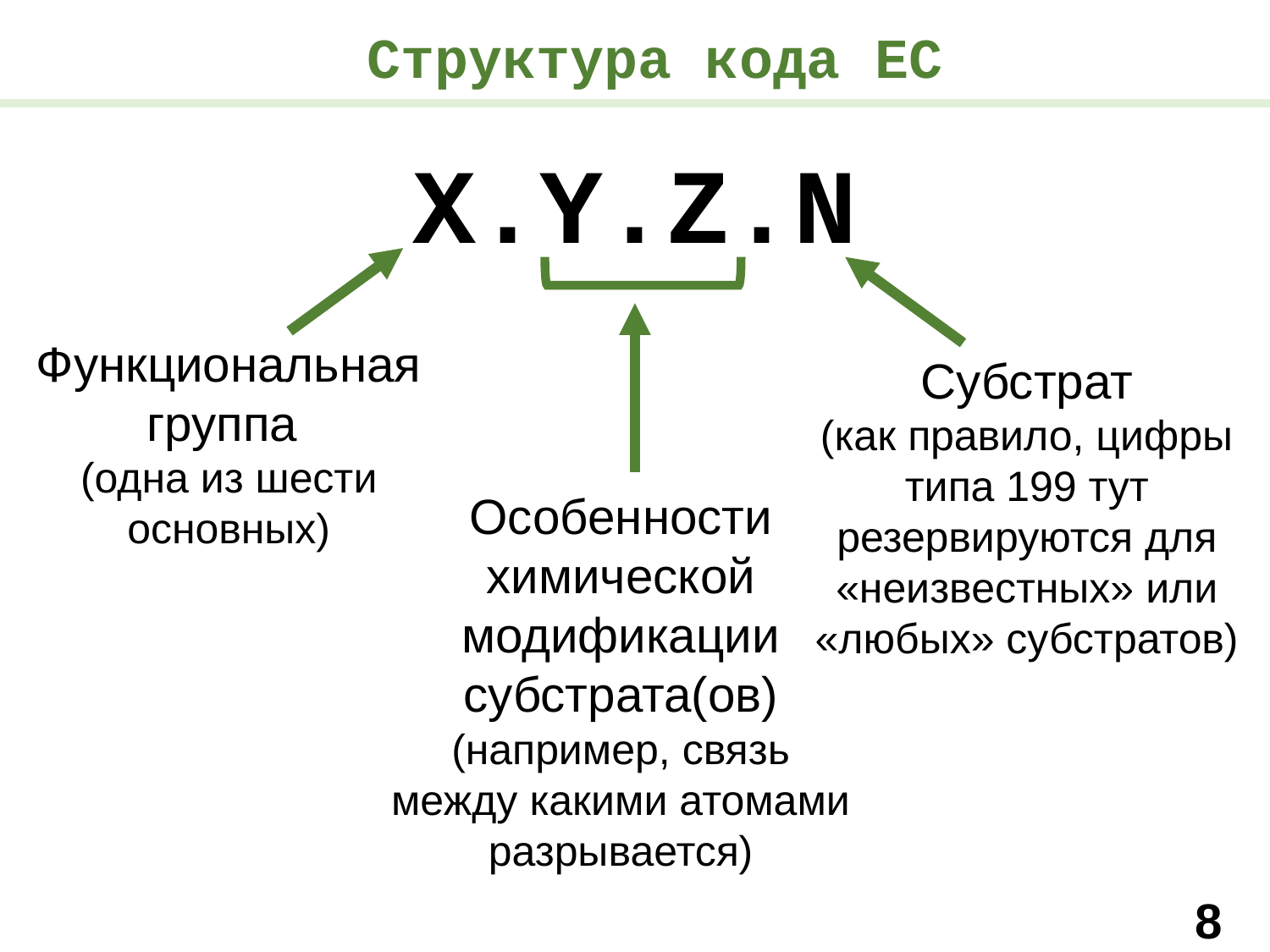

Структура кода EC
X.Y.Z.N

Функциональная группа
(одна из шести основных)
Субстрат
(как правило, цифры типа 199 тут резервируются для «неизвестных» или «любых» субстратов)
Особенности химической модификации субстрата(ов)
(например, связь между какими атомами разрывается)
8